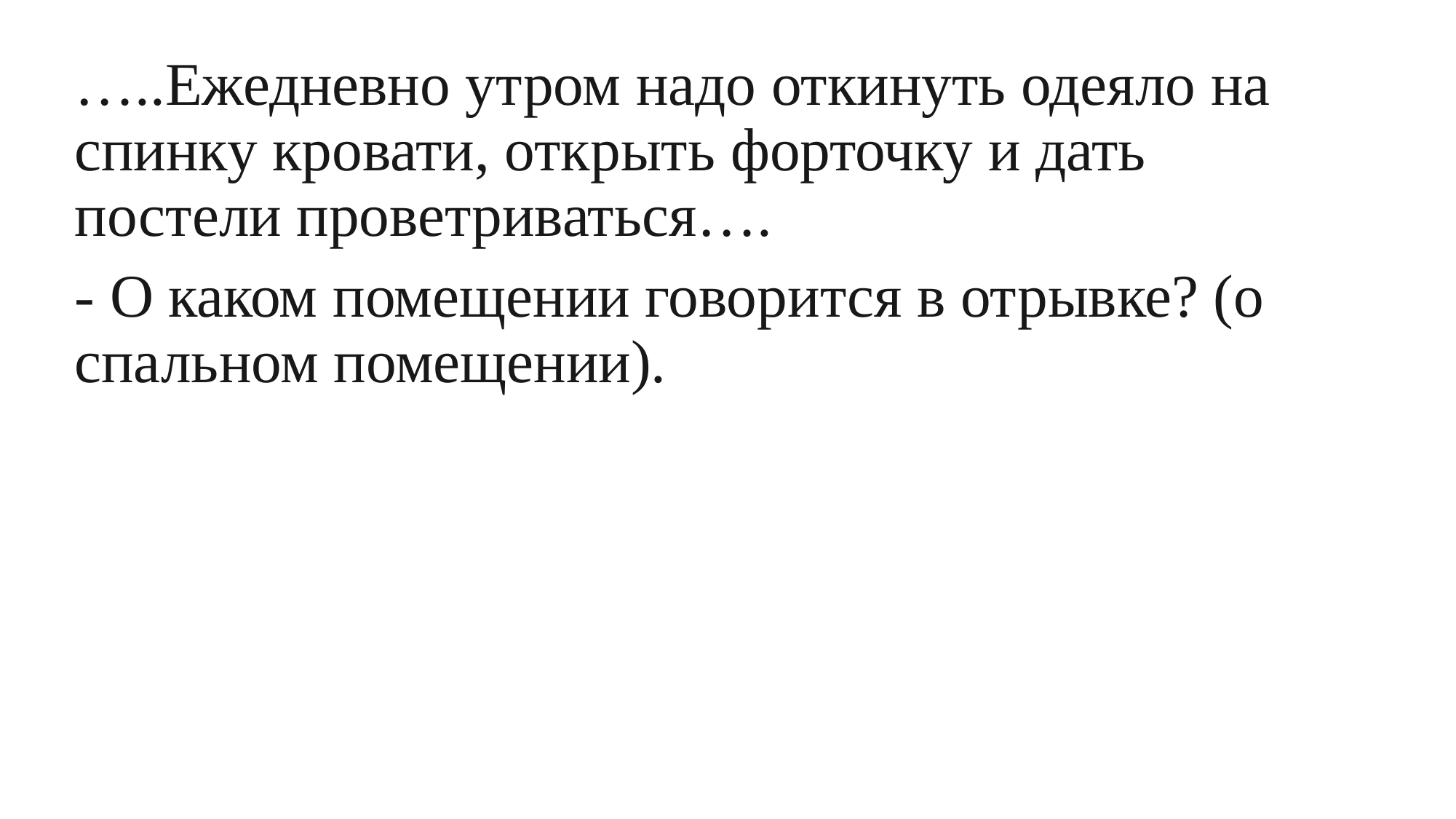

…..Ежедневно утром надо откинуть одеяло на спинку кровати, открыть форточку и дать постели проветриваться….
- О каком помещении говорится в отрывке? (о спальном помещении).